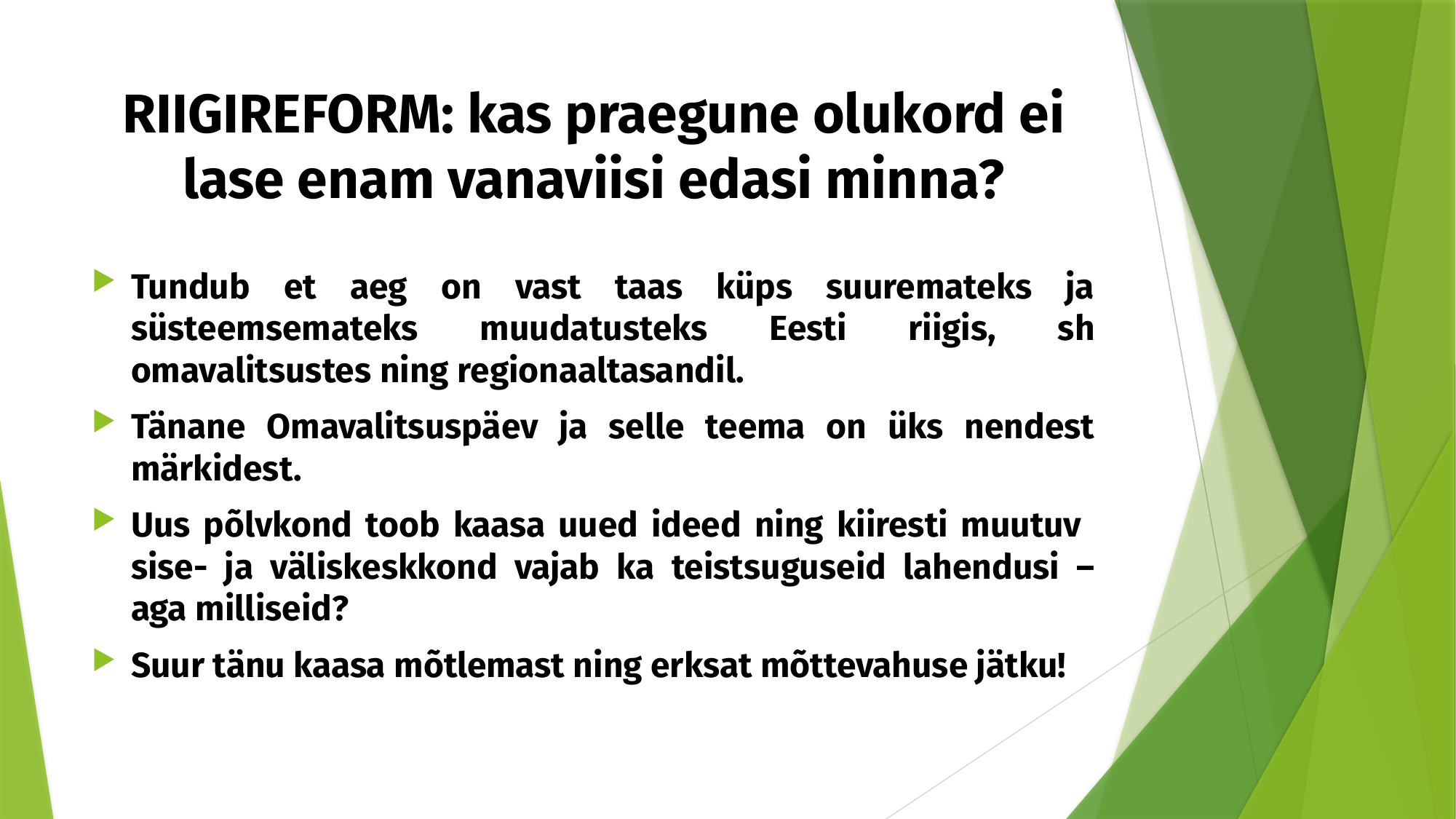

# RIIGIREFORM: kas praegune olukord ei lase enam vanaviisi edasi minna?
Tundub et aeg on vast taas küps suuremateks ja süsteemsemateks muudatusteks Eesti riigis, sh omavalitsustes ning regionaaltasandil.
Tänane Omavalitsuspäev ja selle teema on üks nendest märkidest.
Uus põlvkond toob kaasa uued ideed ning kiiresti muutuv  sise- ja väliskeskkond vajab ka teistsuguseid lahendusi – aga milliseid?
Suur tänu kaasa mõtlemast ning erksat mõttevahuse jätku!